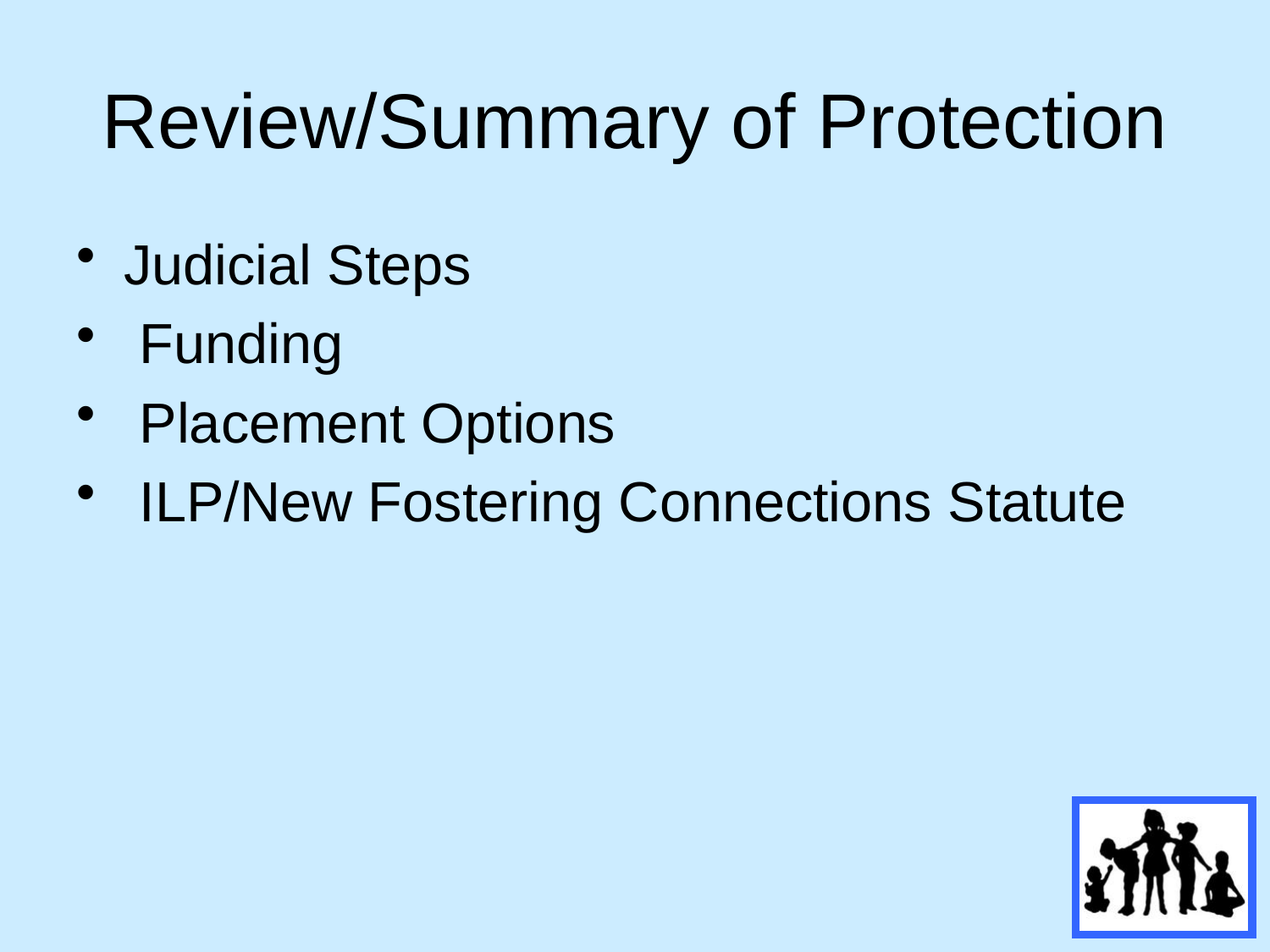

# Review/Summary of Protection
Judicial Steps
 Funding
 Placement Options
 ILP/New Fostering Connections Statute